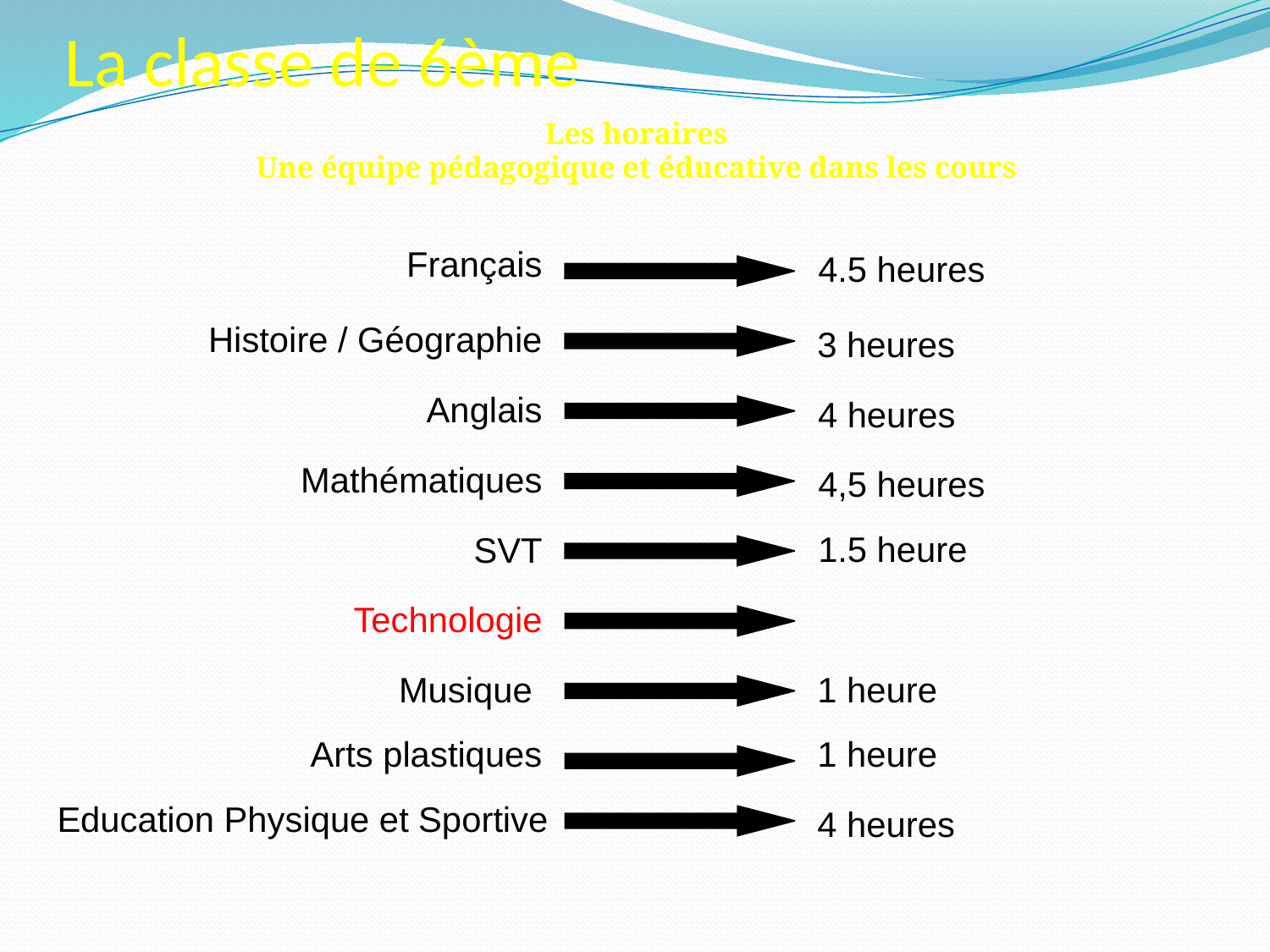

# La classe de 6ème
Les horaires
Une équipe pédagogique et éducative dans les cours
Français
4.5 heures

Histoire / Géographie
3 heures

Anglais
4 heures

Mathématiques
4,5 heures

1.5 heure
SVT

Technologie

Musique
1 heure

Arts plastiques
1 heure

Education Physique et Sportive
4 heures